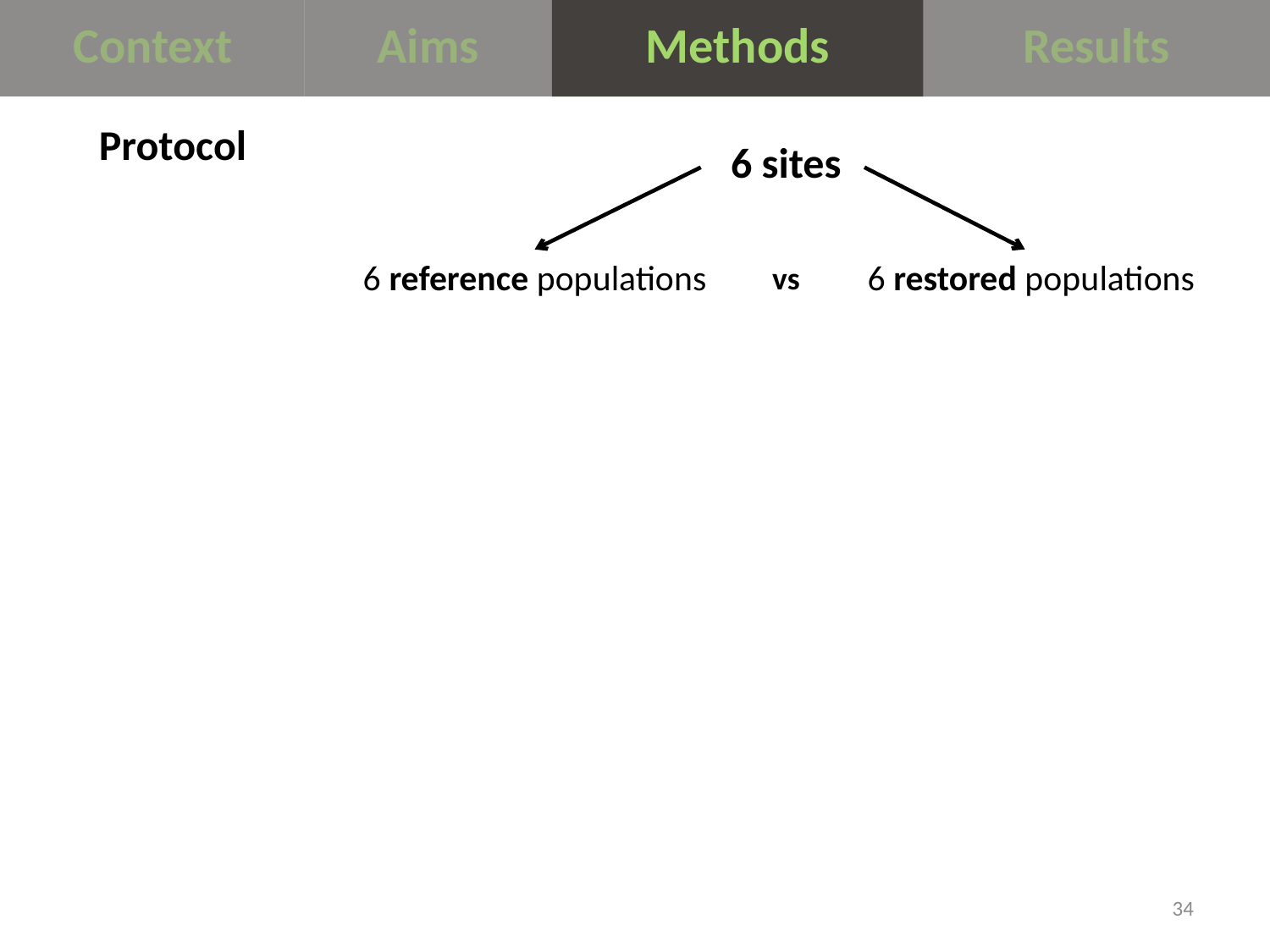

Context
Aims
Methods
Results
Protocol
6 sites

vs
6 reference populations

6 restored populations

34